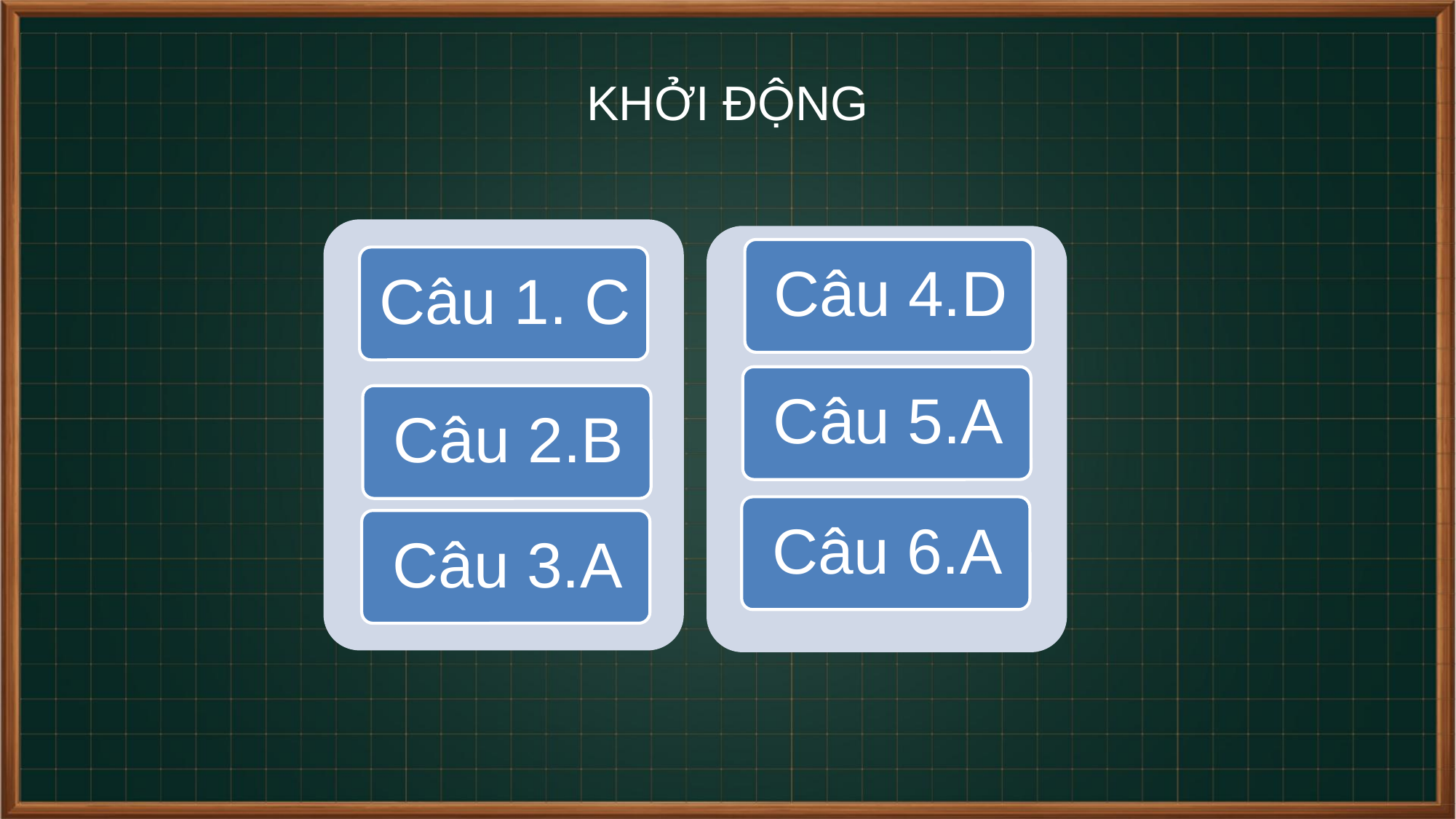

# KHỞI ĐỘNG

Câu 1. C
Câu 2.B
Câu 3.A

Câu 4.D
Câu 5.A
Câu 6.A